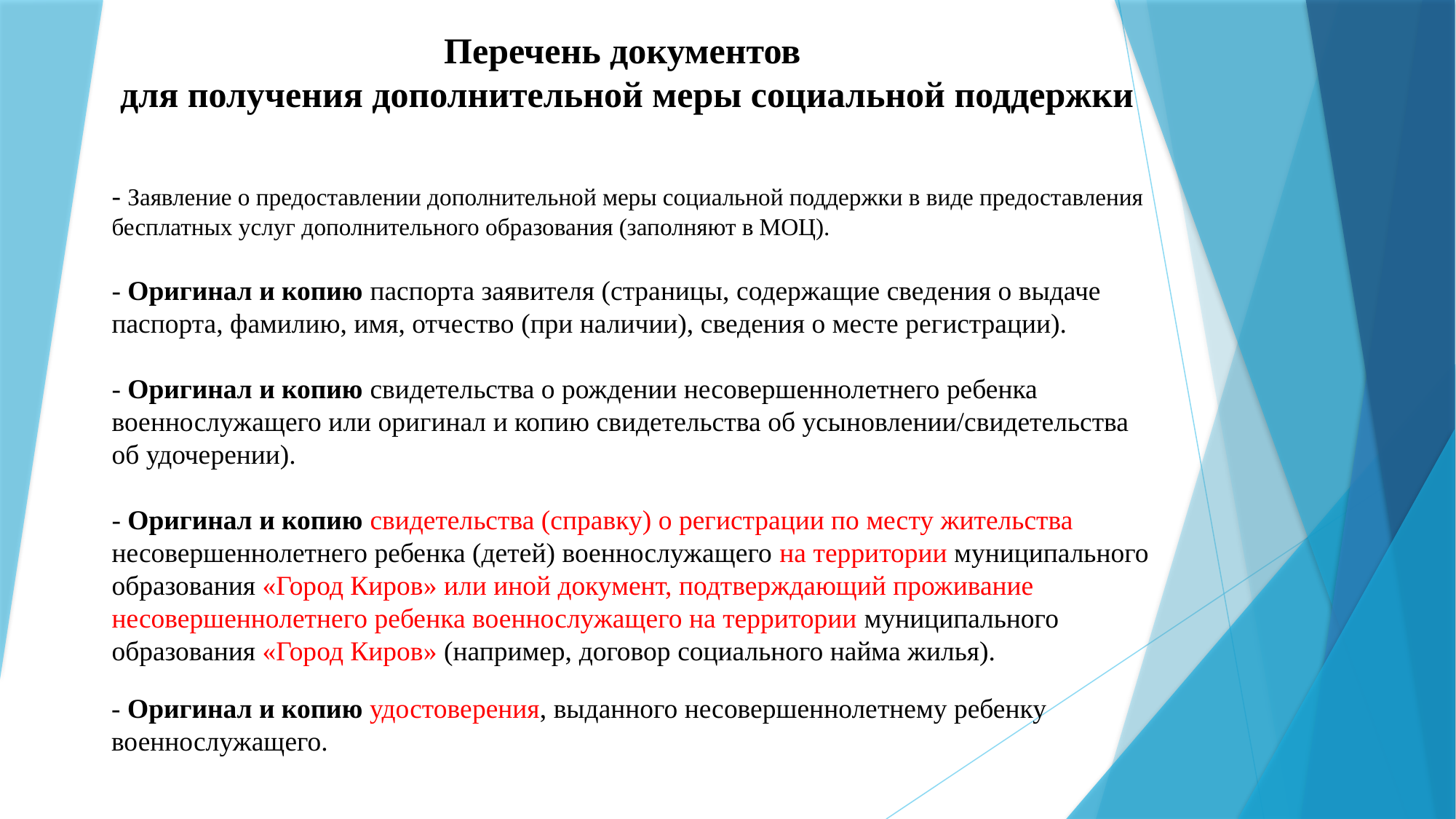

Перечень документов
для получения дополнительной меры социальной поддержки
# - Заявление о предоставлении дополнительной меры социальной поддержки в виде предоставления бесплатных услуг дополнительного образования (заполняют в МОЦ). - Оригинал и копию паспорта заявителя (страницы, содержащие сведения о выдаче паспорта, фамилию, имя, отчество (при наличии), сведения о месте регистрации). - Оригинал и копию свидетельства о рождении несовершеннолетнего ребенка военнослужащего или оригинал и копию свидетельства об усыновлении/свидетельства об удочерении). - Оригинал и копию свидетельства (справку) о регистрации по месту жительства несовершеннолетнего ребенка (детей) военнослужащего на территории муниципального образования «Город Киров» или иной документ, подтверждающий проживание несовершеннолетнего ребенка военнослужащего на территории муниципального образования «Город Киров» (например, договор социального найма жилья).
- Оригинал и копию удостоверения, выданного несовершеннолетнему ребенку военнослужащего.